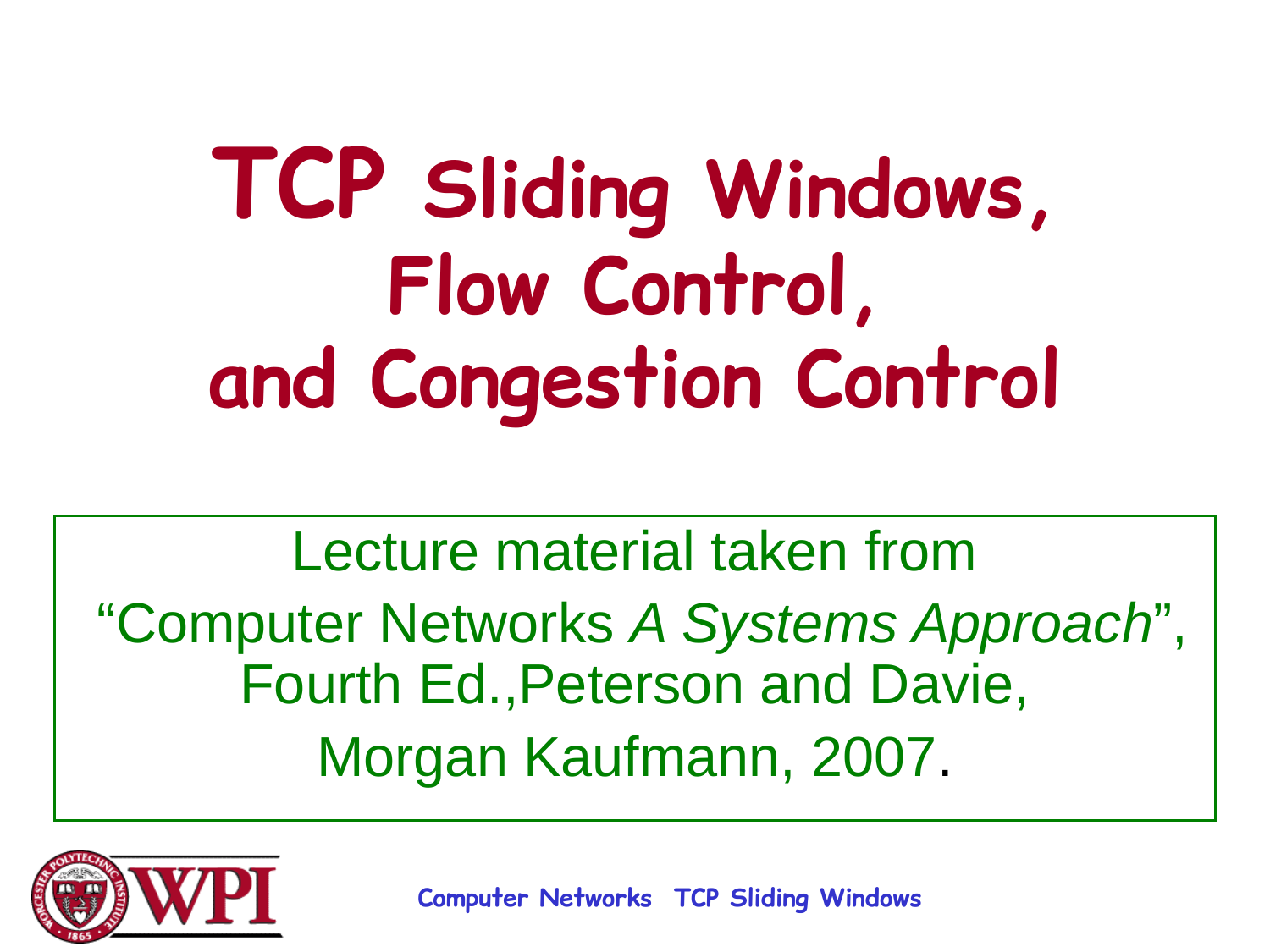

# TCP Sliding Windows, Flow Control, and Congestion Control
Lecture material taken from
 “Computer Networks A Systems Approach”, Fourth Ed.,Peterson and Davie,
Morgan Kaufmann, 2007.
Computer Networks  TCP Sliding Windows